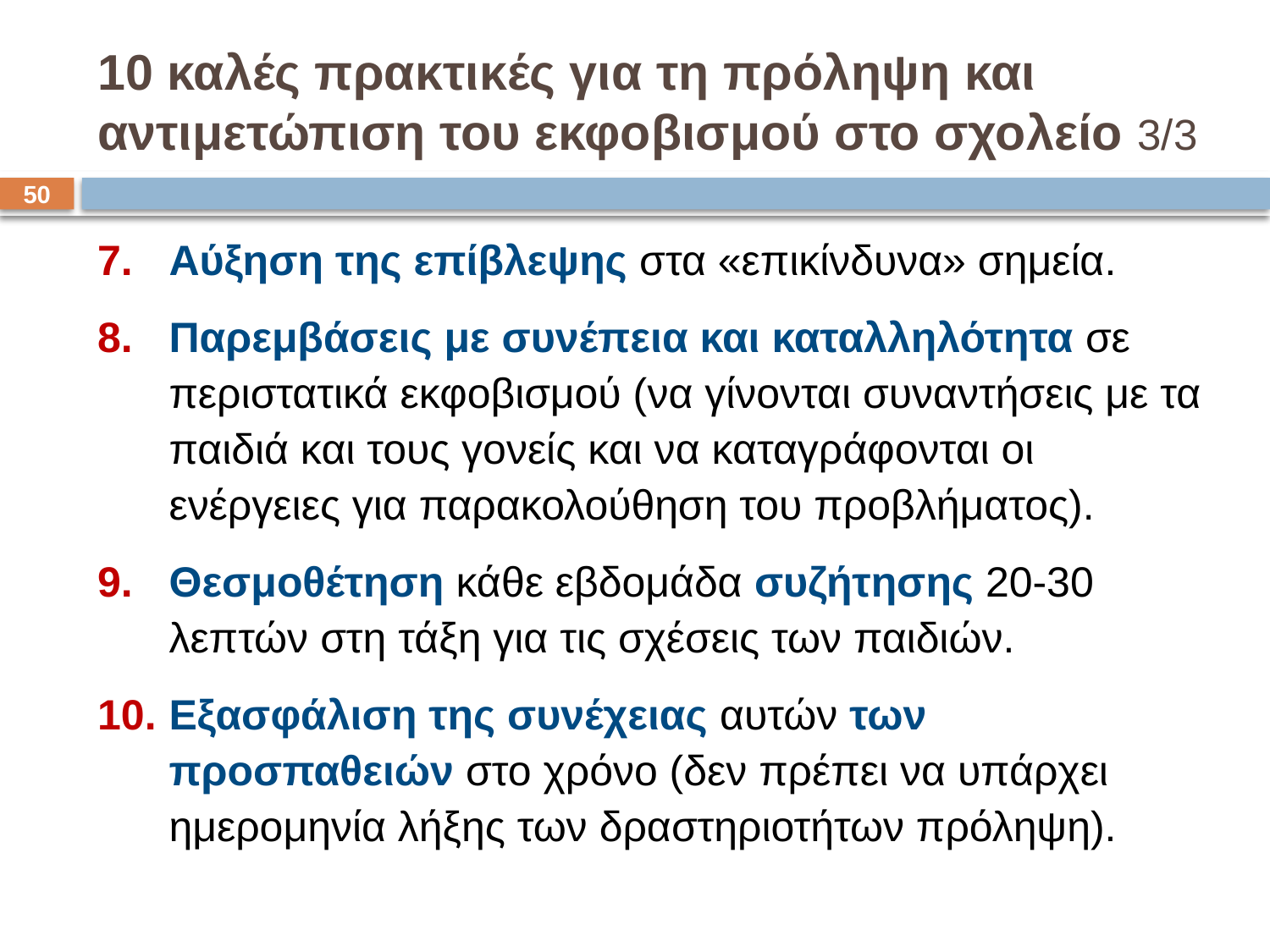

# 10 καλές πρακτικές για τη πρόληψη και αντιμετώπιση του εκφοβισμού στο σχολείο 3/3
50
Αύξηση της επίβλεψης στα «επικίνδυνα» σημεία.
Παρεμβάσεις με συνέπεια και καταλληλότητα σε περιστατικά εκφοβισμού (να γίνονται συναντήσεις με τα παιδιά και τους γονείς και να καταγράφονται οι ενέργειες για παρακολούθηση του προβλήματος).
Θεσμοθέτηση κάθε εβδομάδα συζήτησης 20-30 λεπτών στη τάξη για τις σχέσεις των παιδιών.
Εξασφάλιση της συνέχειας αυτών των προσπαθειών στο χρόνο (δεν πρέπει να υπάρχει ημερομηνία λήξης των δραστηριοτήτων πρόληψη).